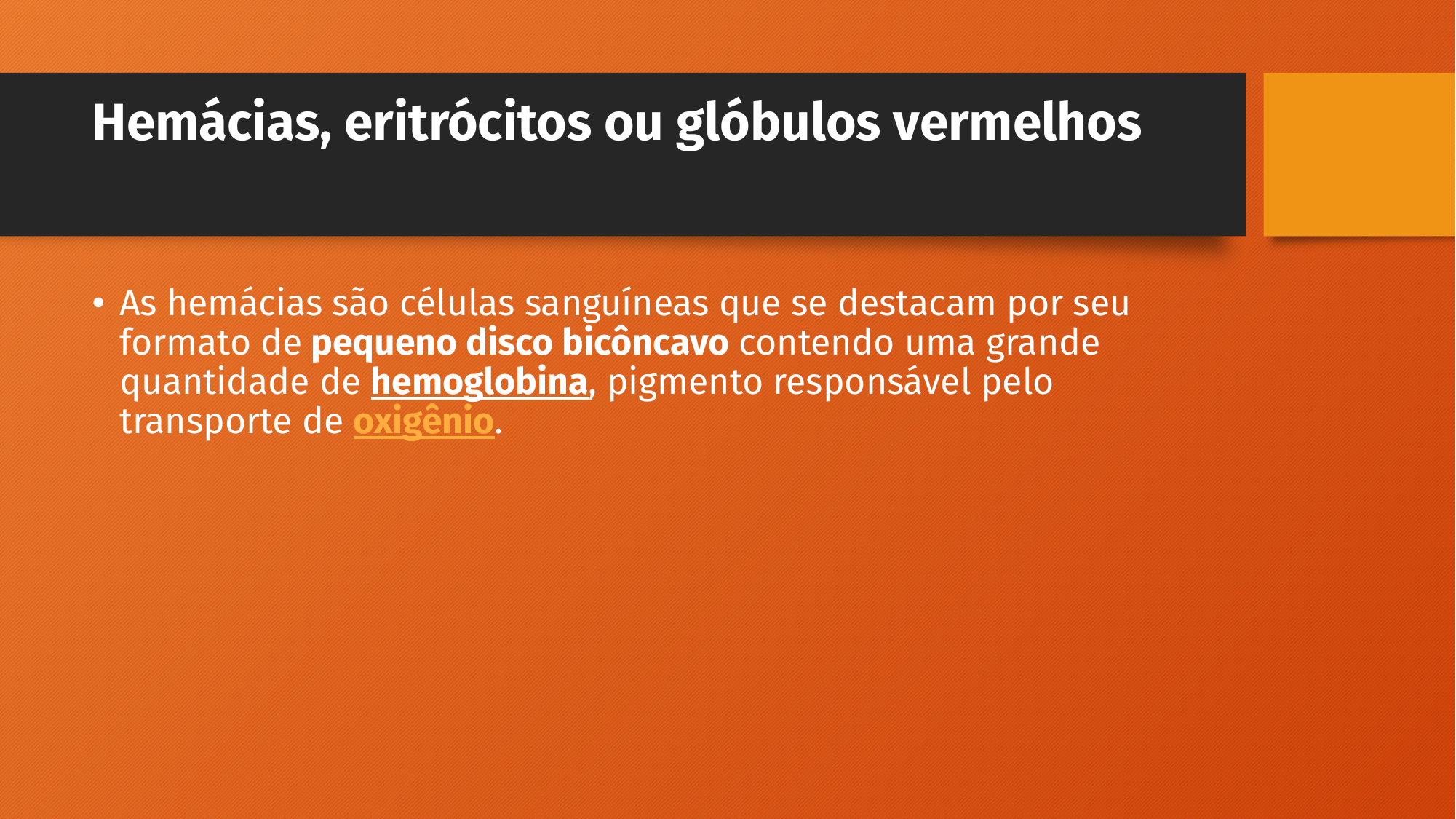

# Hemácias, eritrócitos ou glóbulos vermelhos
As hemácias são células sanguíneas que se destacam por seu formato de pequeno disco bicôncavo contendo uma grande quantidade de hemoglobina, pigmento responsável pelo transporte de oxigênio.